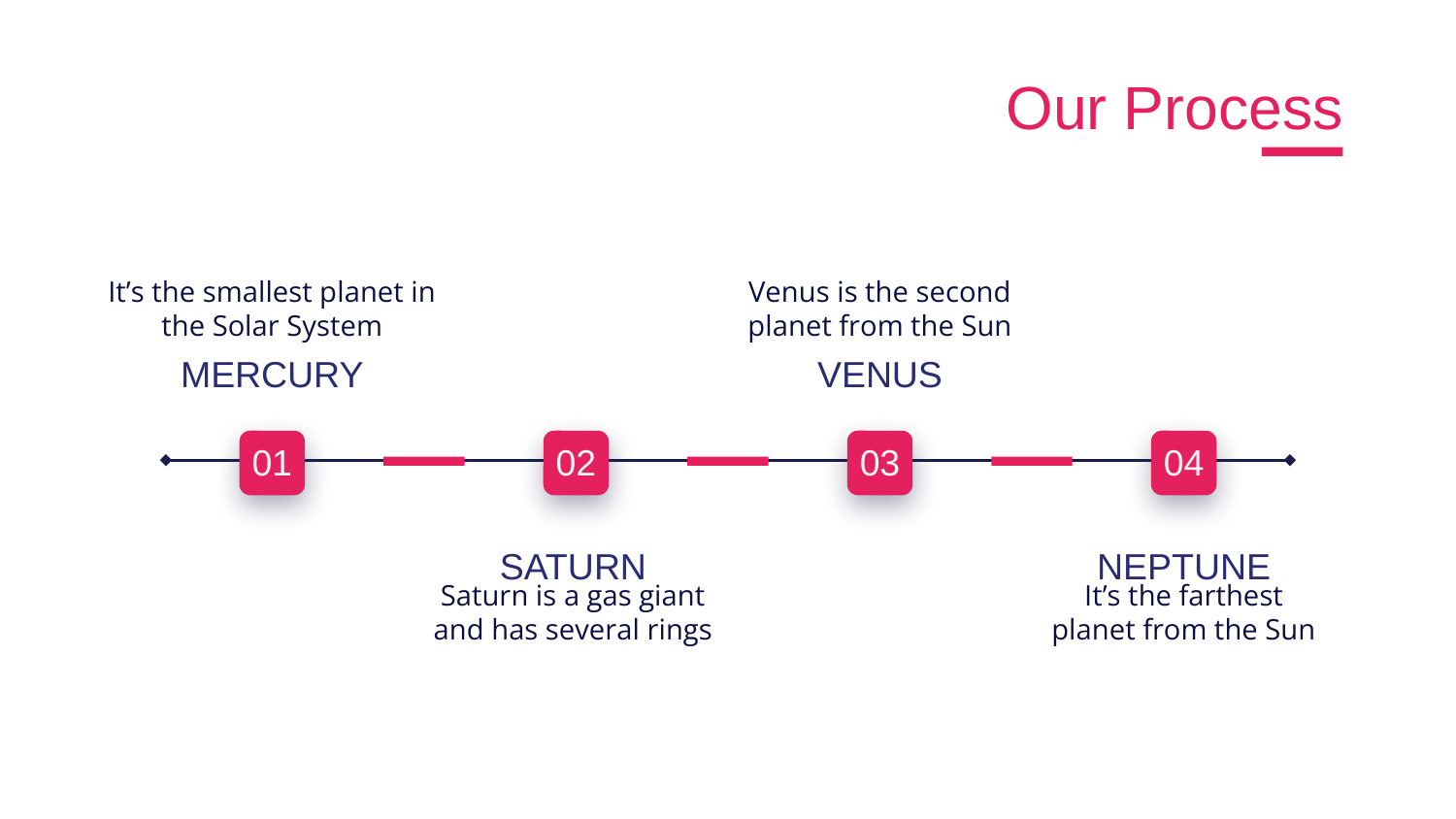

# Our Process

It’s the smallest planet in the Solar System
Venus is the second planet from the Sun
MERCURY
VENUS

01
02
03
04

SATURN
NEPTUNE
Saturn is a gas giant and has several rings
It’s the farthest planet from the Sun